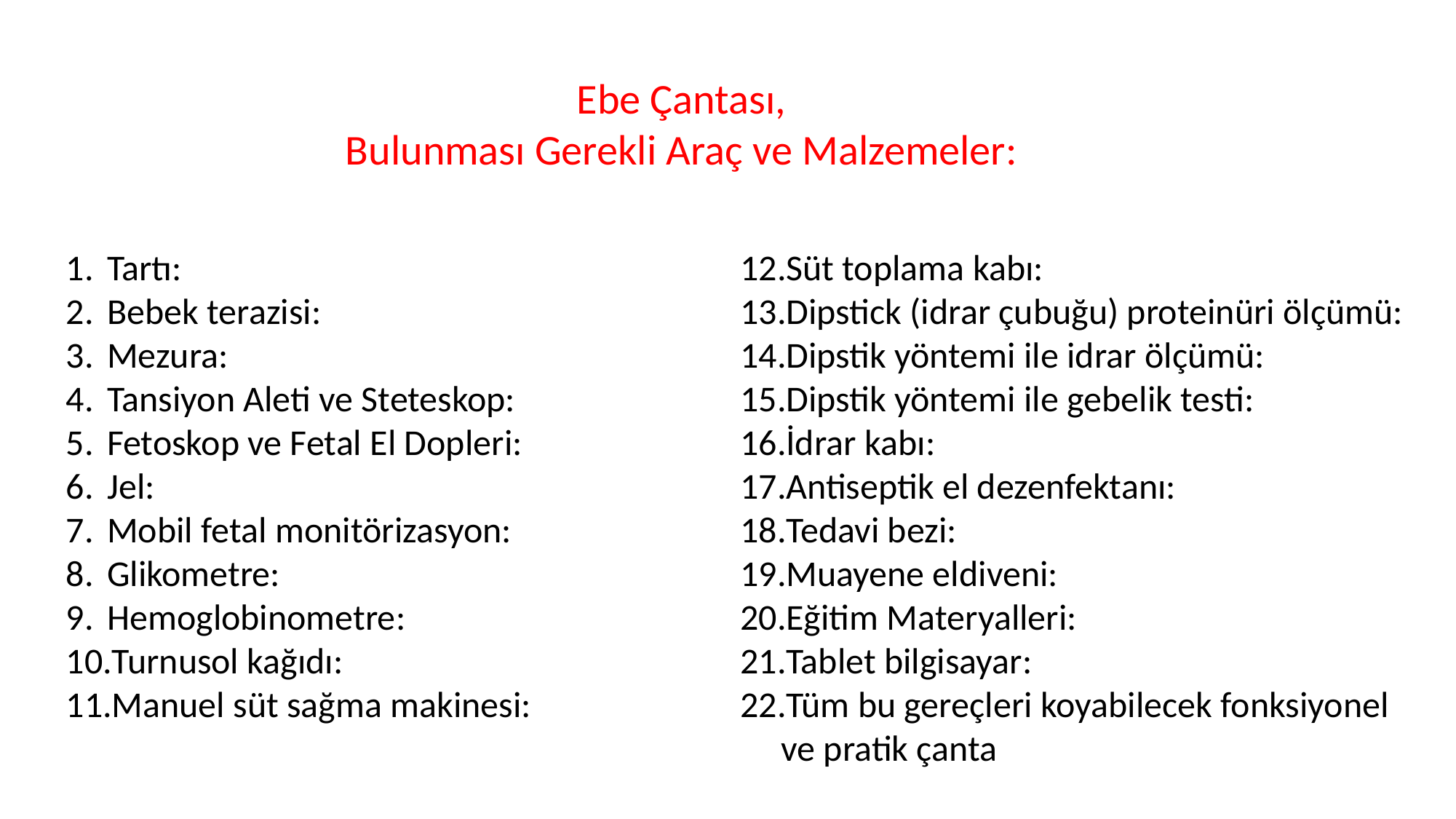

Ebe Çantası,
Bulunması Gerekli Araç ve Malzemeler:

Tartı:
Bebek terazisi:
Mezura:
Tansiyon Aleti ve Steteskop:
Fetoskop ve Fetal El Dopleri:
Jel:
Mobil fetal monitörizasyon:
Glikometre:
Hemoglobinometre:
Turnusol kağıdı:
Manuel süt sağma makinesi:

Süt toplama kabı:
Dipstick (idrar çubuğu) proteinüri ölçümü:
Dipstik yöntemi ile idrar ölçümü:
Dipstik yöntemi ile gebelik testi:
İdrar kabı:
Antiseptik el dezenfektanı:
Tedavi bezi:
Muayene eldiveni:
Eğitim Materyalleri:
Tablet bilgisayar:
Tüm bu gereçleri koyabilecek fonksiyonel ve pratik çanta